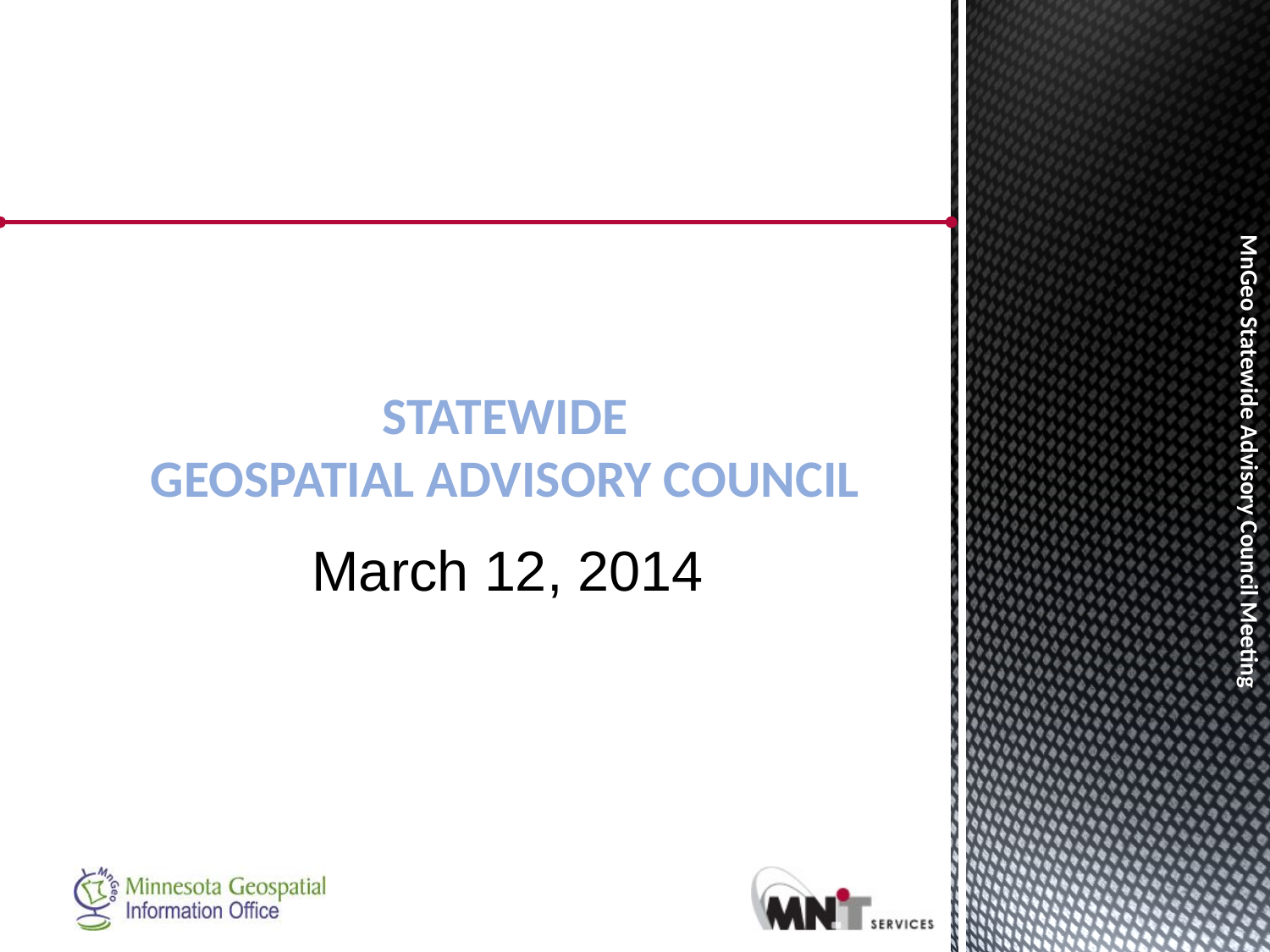

# Statewide Geospatial Advisory council
March 12, 2014